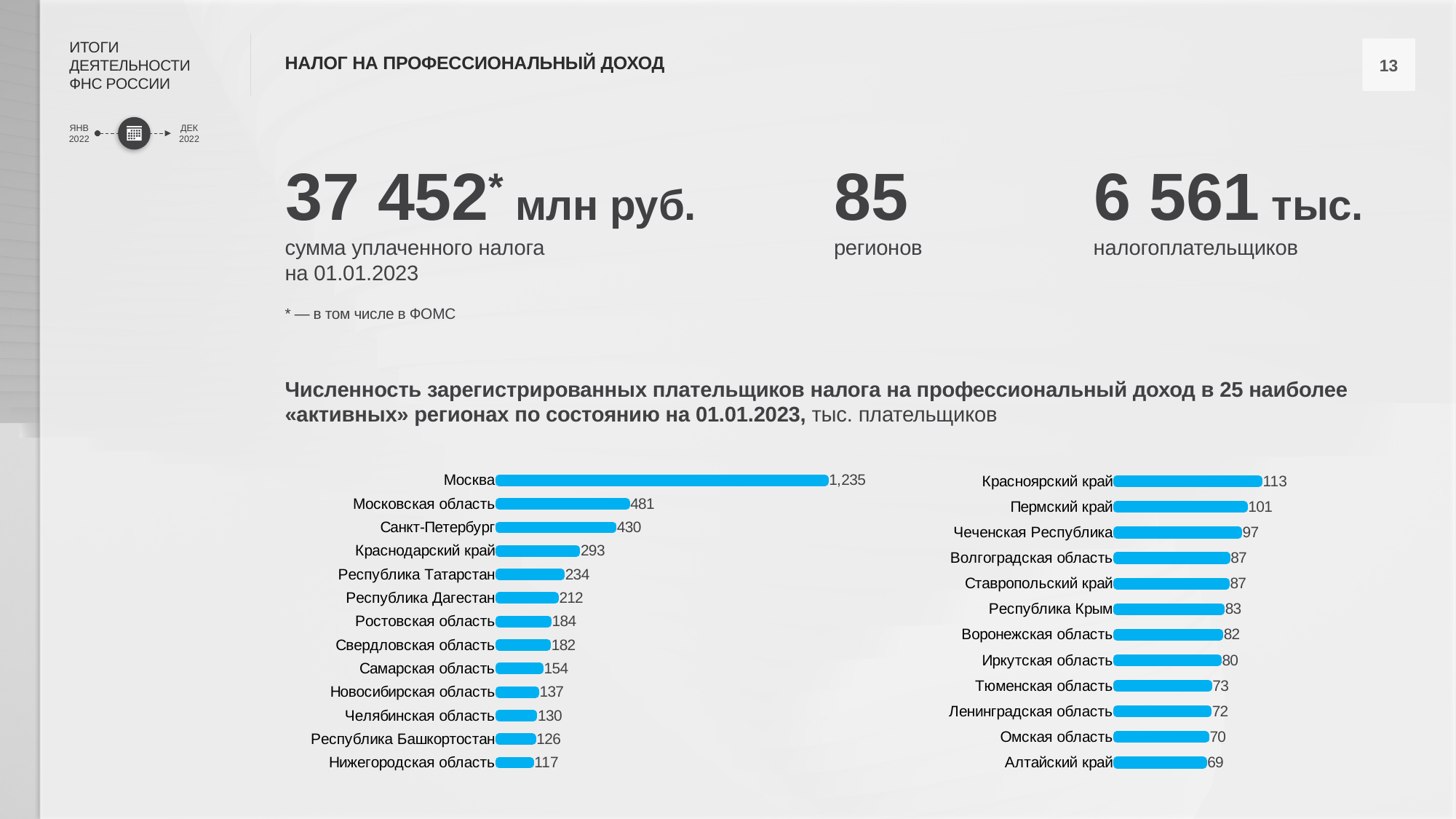

НАЛОГ НА ПРОФЕССИОНАЛЬНЫЙ ДОХОД
37 452* млн руб.
сумма уплаченного налога
на 01.01.2023
85
регионов
6 561 тыс.
налогоплательщиков
* — в том числе в ФОМС
Численность зарегистрированных плательщиков налога на профессиональный доход в 25 наиболее «активных» регионах по состоянию на 01.01.2023, тыс. плательщиков

### Chart

| Category | Ряд 1 |
|---|---|
| Нижегородская область | 116.876 |
| Республика Башкортостан | 125.501 |
| Челябинская область | 130.023 |
| Новосибирская область | 137.377 |
| Самарская область | 153.773 |
| Свердловская область | 182.206 |
| Ростовская область | 184.201 |
| Республика Дагестан | 211.555 |
| Республика Татарстан | 234.308 |
| Краснодарский край | 292.953 |
| Санкт-Петербург | 430.374 |
| Московская область | 481.087 |
| Москва | 1235.238 |

### Chart

| Category | Ряд 1 |
|---|---|
| Алтайский край | 68.574 |
| Омская область | 70.398 |
| Ленинградская область | 72.267 |
| Тюменская область | 72.7 |
| Иркутская область | 80.244 |
| Воронежская область | 81.677 |
| Республика Крым | 82.748 |
| Ставропольский край | 86.69 |
| Волгоградская область | 87.016 |
| Чеченская Республика | 96.586 |
| Пермский край | 101.071 |
| Красноярский край | 112.702 |